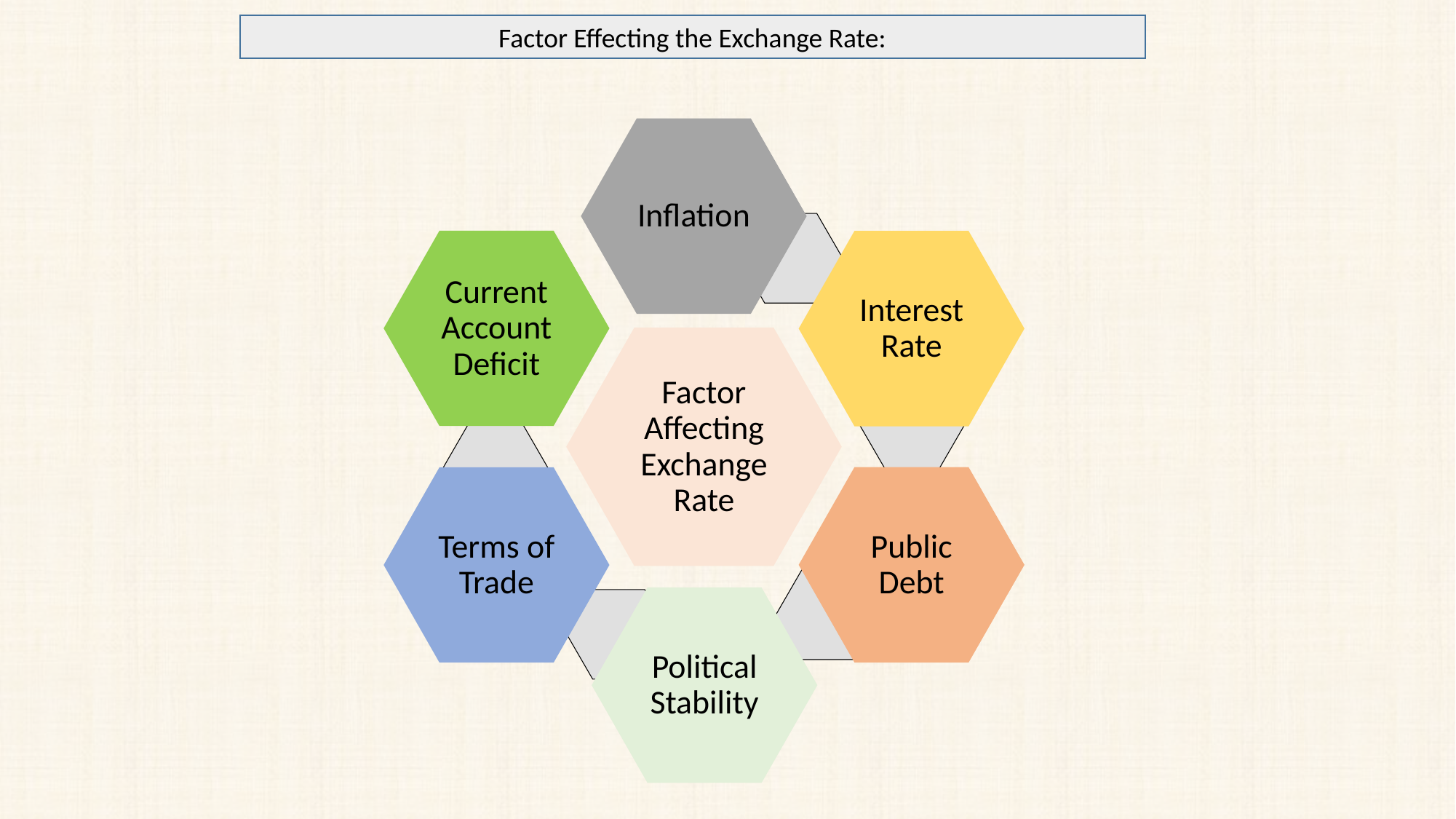

Factor Effecting the Exchange Rate:
Factor Affecting Exchange Rate
Inflation
Interest Rate
Public Debt
Political Stability
Terms of Trade
Current Account Deficit